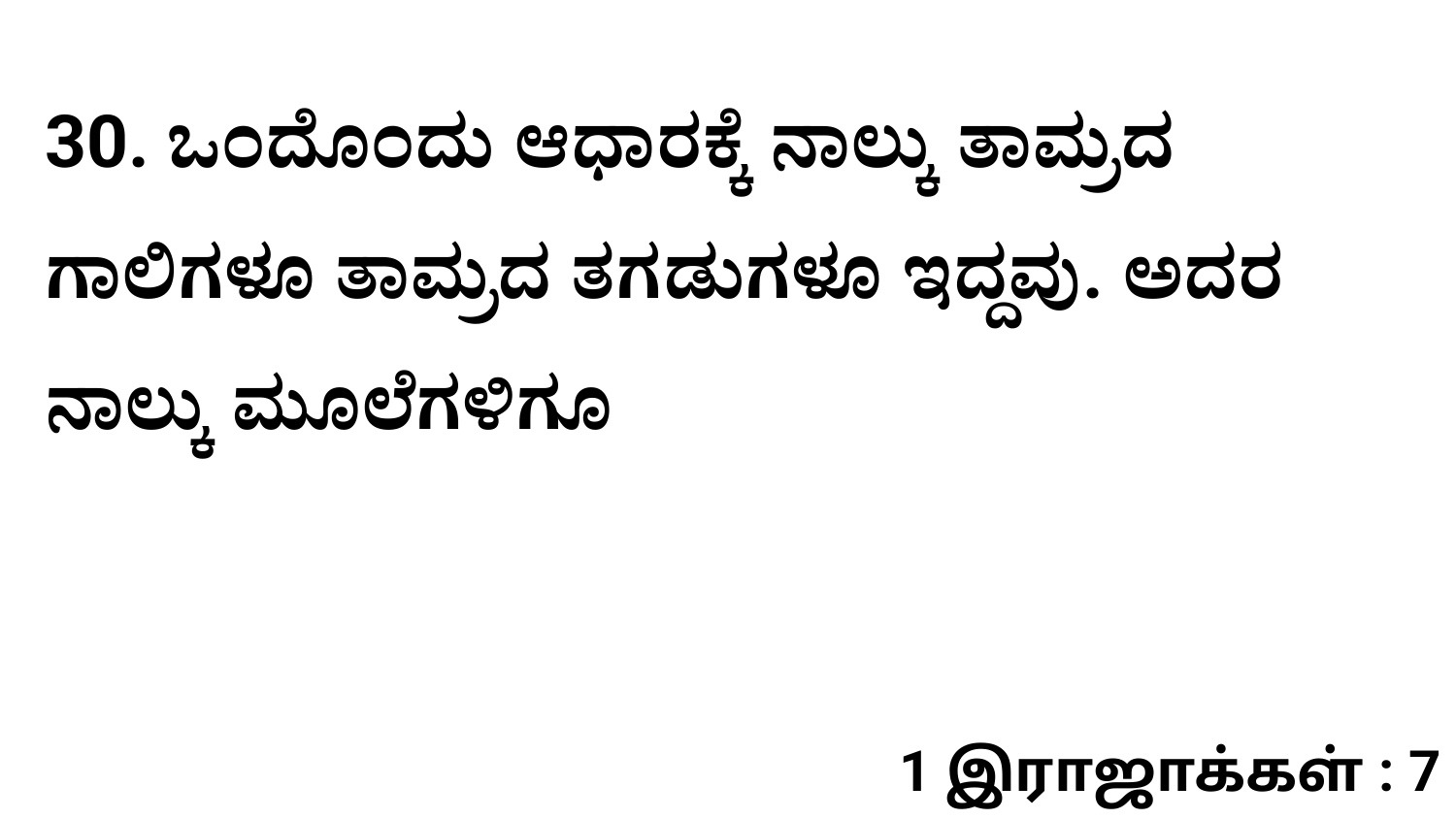

30. ಒಂದೊಂದು ಆಧಾರಕ್ಕೆ ನಾಲ್ಕು ತಾಮ್ರದ ಗಾಲಿಗಳೂ ತಾಮ್ರದ ತಗಡುಗಳೂ ಇದ್ದವು. ಅದರ ನಾಲ್ಕು ಮೂಲೆಗಳಿಗೂ
1 இராஜாக்கள் : 7